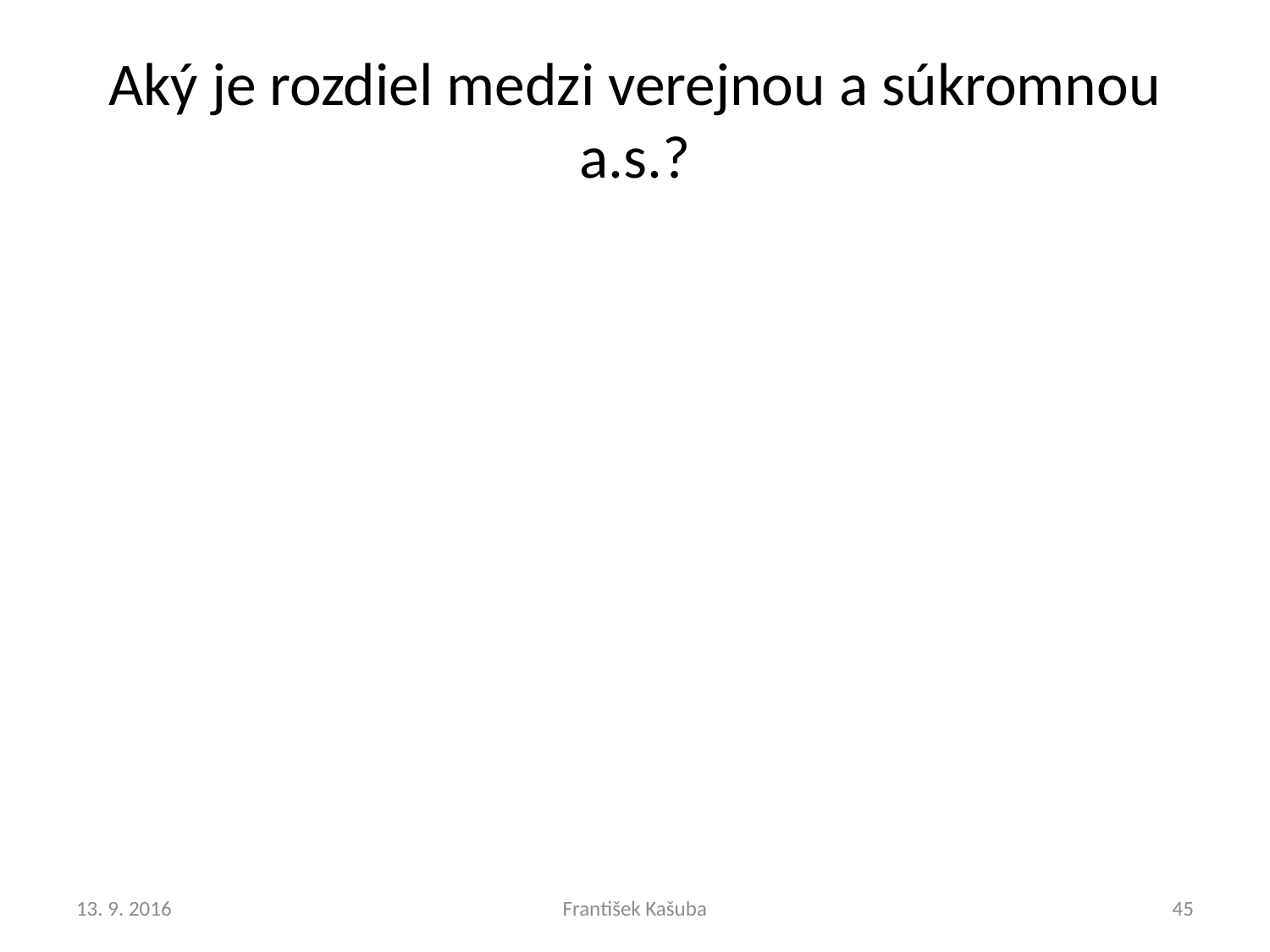

# Aký je rozdiel medzi verejnou a súkromnou a.s.?

13. 9. 2016
František Kašuba
45